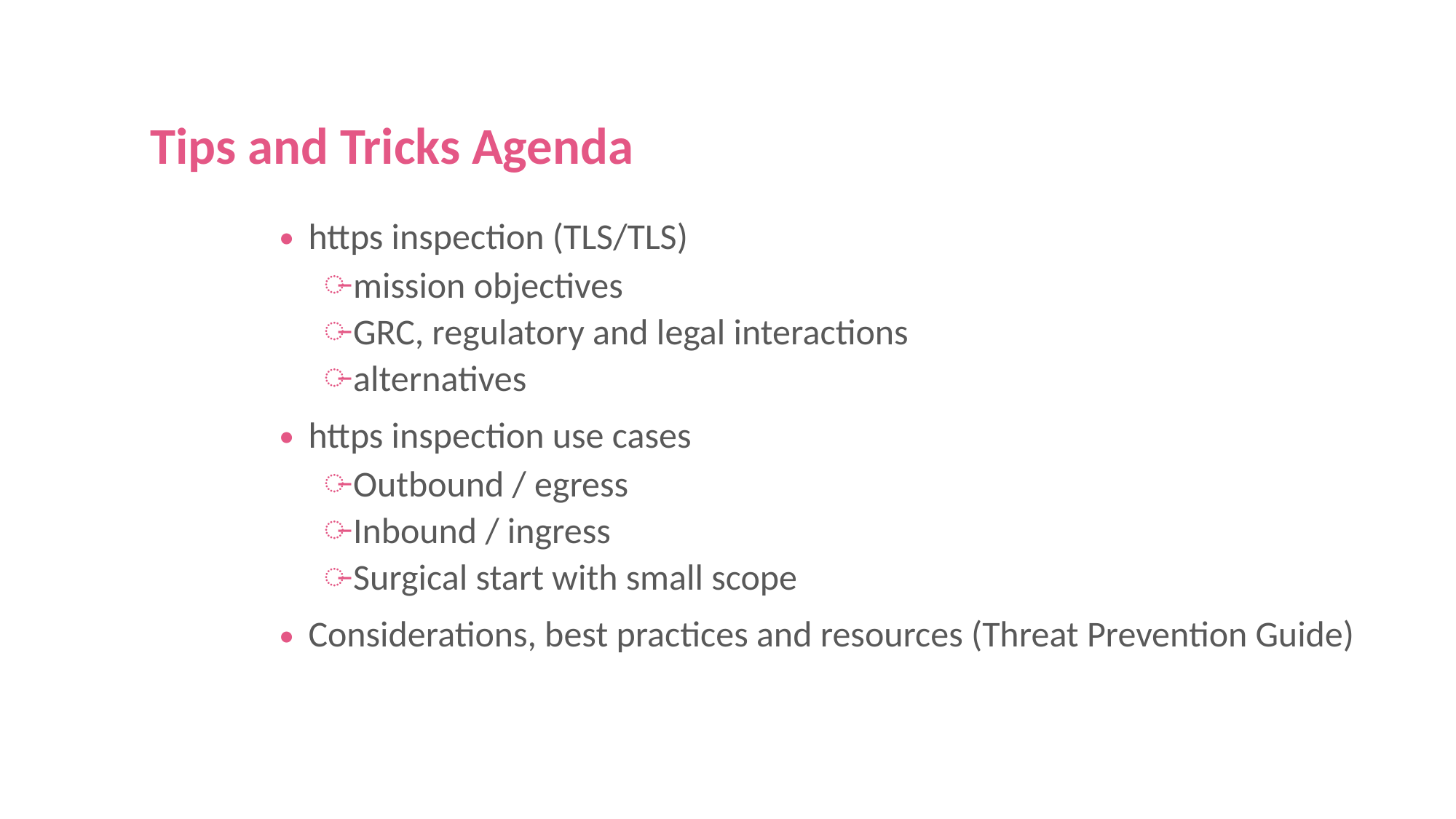

# Tips and Tricks Agenda
https inspection (TLS/TLS)
mission objectives
GRC, regulatory and legal interactions
alternatives
https inspection use cases
Outbound / egress
Inbound / ingress
Surgical start with small scope
Considerations, best practices and resources (Threat Prevention Guide)